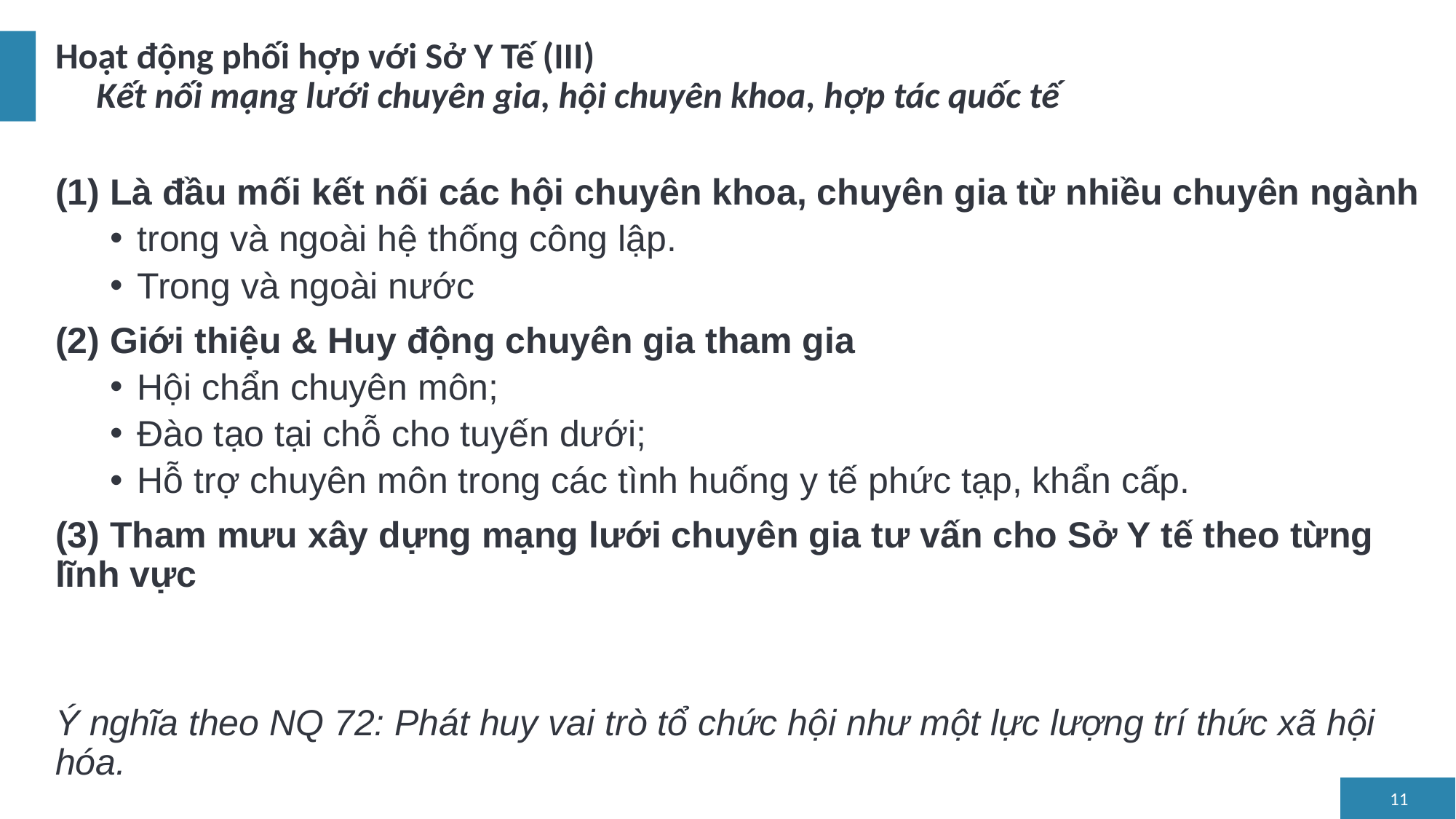

# Hoạt động phối hợp với Sở Y Tế (III) Kết nối mạng lưới chuyên gia, hội chuyên khoa, hợp tác quốc tế
(1) Là đầu mối kết nối các hội chuyên khoa, chuyên gia từ nhiều chuyên ngành
trong và ngoài hệ thống công lập.
Trong và ngoài nước
(2) Giới thiệu & Huy động chuyên gia tham gia
Hội chẩn chuyên môn;
Đào tạo tại chỗ cho tuyến dưới;
Hỗ trợ chuyên môn trong các tình huống y tế phức tạp, khẩn cấp.
(3) Tham mưu xây dựng mạng lưới chuyên gia tư vấn cho Sở Y tế theo từng lĩnh vực

Ý nghĩa theo NQ 72: Phát huy vai trò tổ chức hội như một lực lượng trí thức xã hội hóa.

11